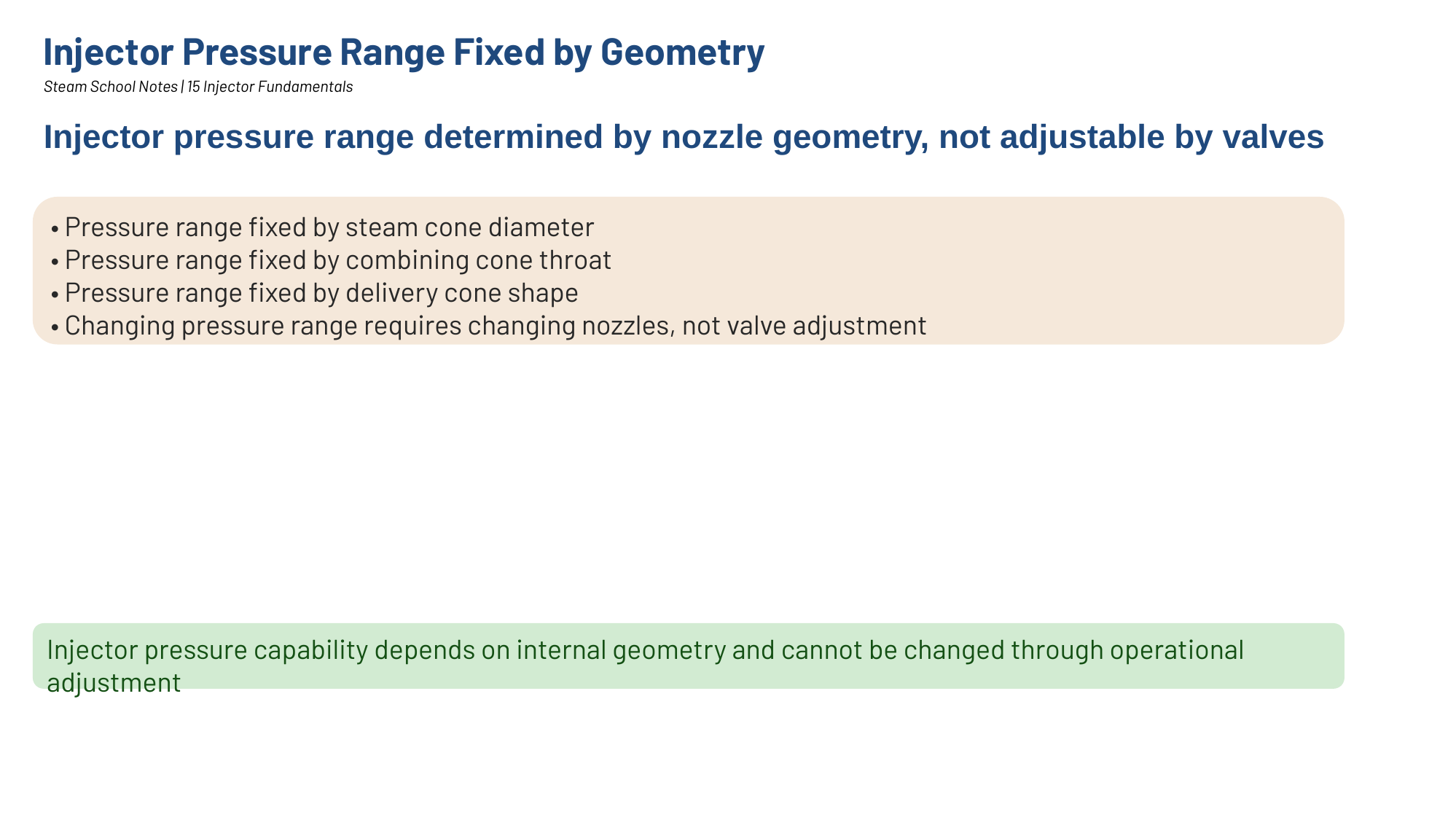

Injector Pressure Range Fixed by Geometry
Steam School Notes | 15 Injector Fundamentals
Injector pressure range determined by nozzle geometry, not adjustable by valves
• Pressure range fixed by steam cone diameter
• Pressure range fixed by combining cone throat
• Pressure range fixed by delivery cone shape
• Changing pressure range requires changing nozzles, not valve adjustment

Injector pressure capability depends on internal geometry and cannot be changed through operational adjustment